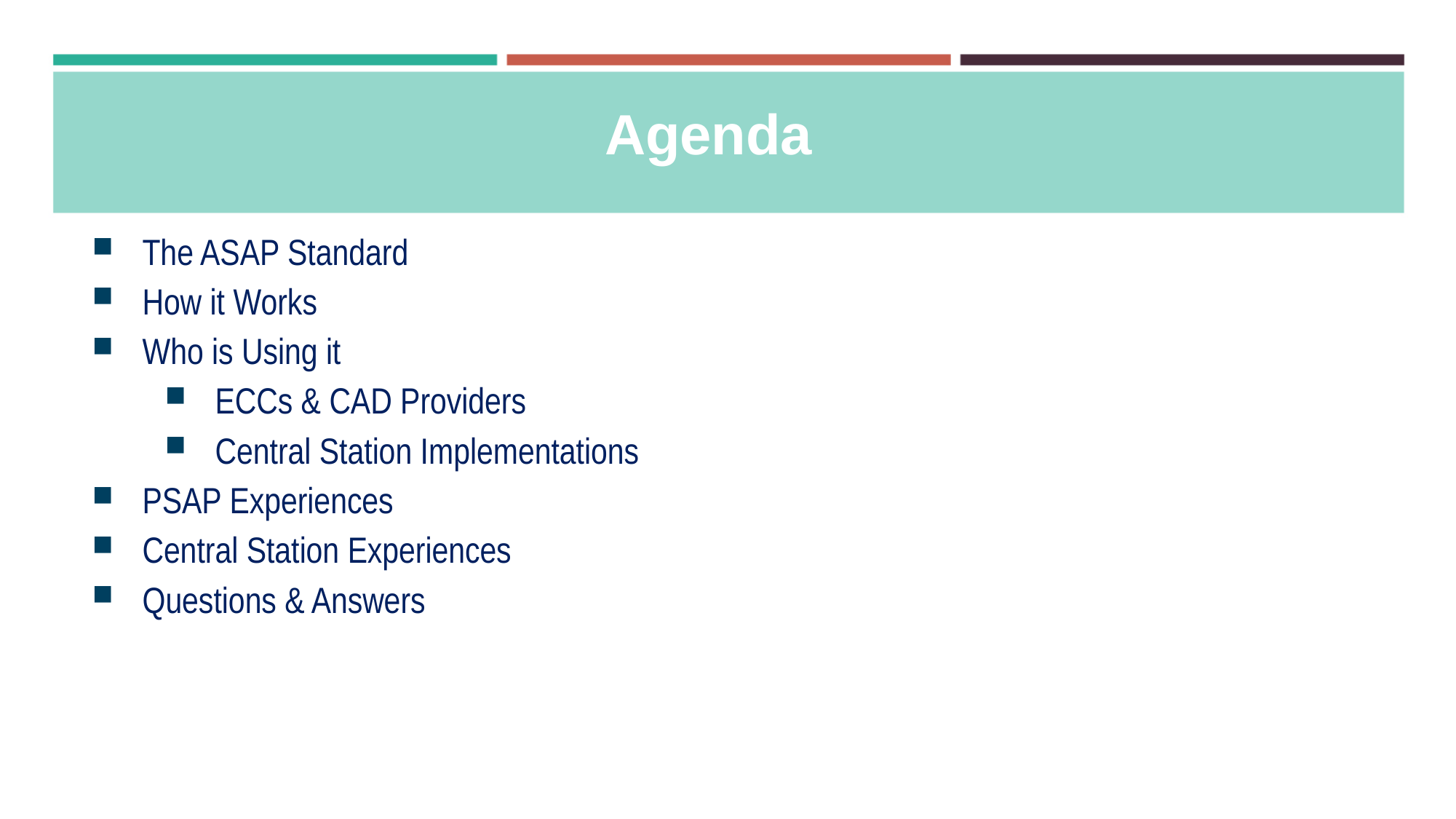

Agenda
The ASAP Standard
How it Works
Who is Using it
ECCs & CAD Providers
Central Station Implementations
PSAP Experiences
Central Station Experiences
Questions & Answers